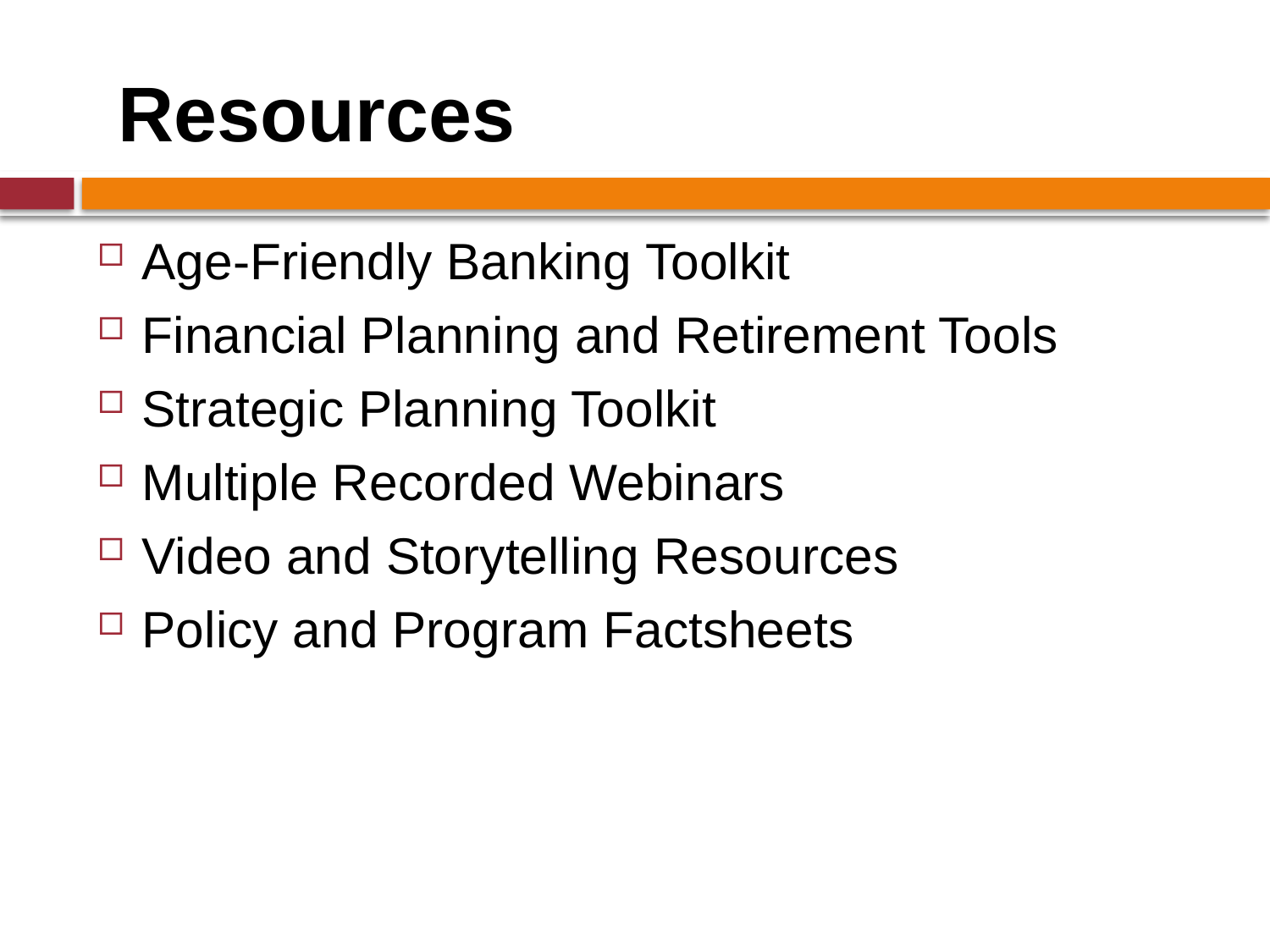

Resources
Age-Friendly Banking Toolkit
Financial Planning and Retirement Tools
Strategic Planning Toolkit
Multiple Recorded Webinars
Video and Storytelling Resources
Policy and Program Factsheets